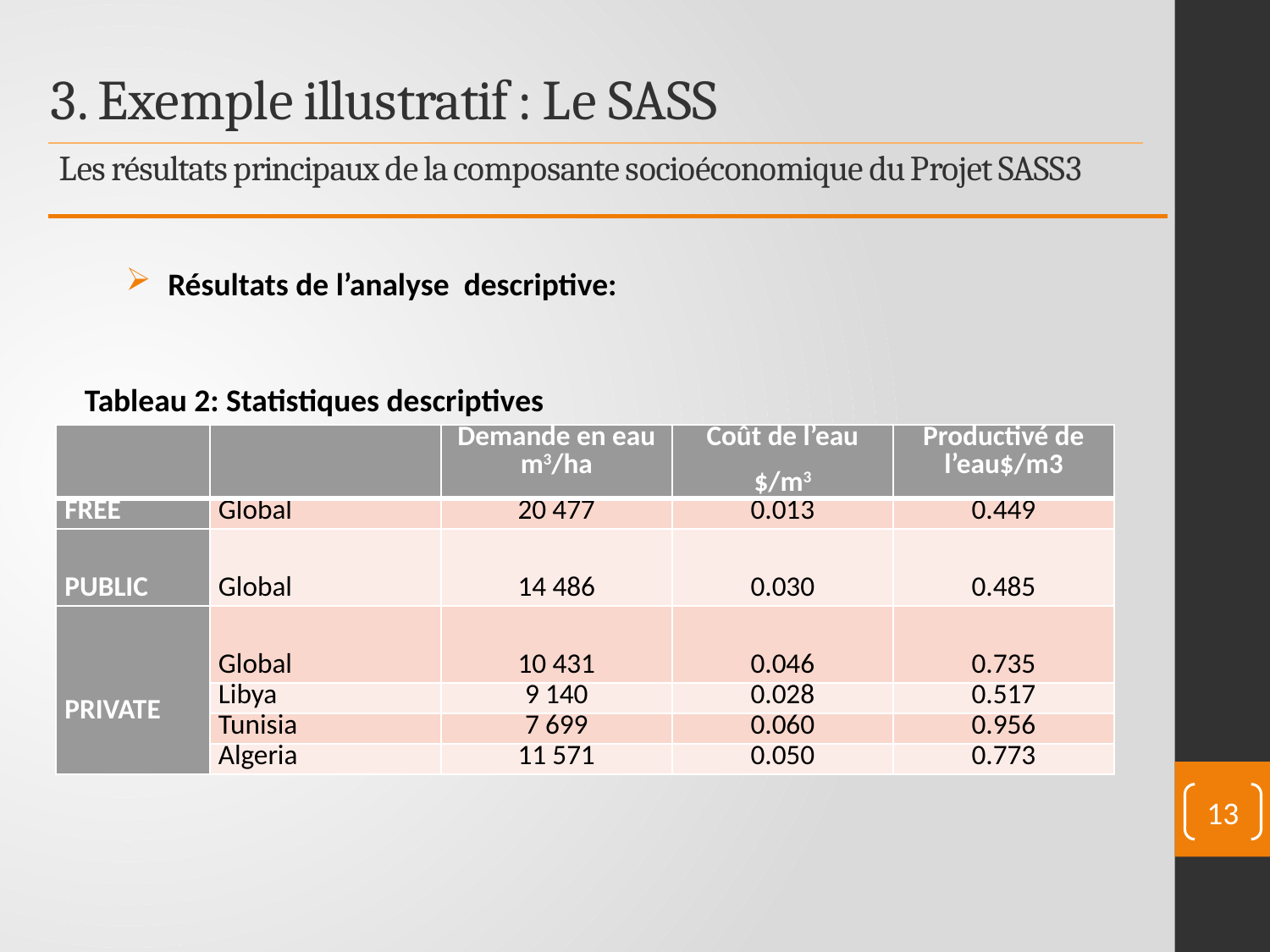

3. Exemple illustratif : Le SASS
 Les résultats principaux de la composante socioéconomique du Projet SASS3

Résultats de l’analyse  descriptive:

Tableau 2: Statistiques descriptives

|  |  | Demande en eau m3/ha | Coût de l’eau $/m3 | Productivé de l’eau$/m3 |
| --- | --- | --- | --- | --- |
| FREE | Global | 20 477 | 0.013 | 0.449 |
| PUBLIC | Global | 14 486 | 0.030 | 0.485 |
| PRIVATE | Global | 10 431 | 0.046 | 0.735 |
|  | Libya | 9 140 | 0.028 | 0.517 |
|  | Tunisia | 7 699 | 0.060 | 0.956 |
|  | Algeria | 11 571 | 0.050 | 0.773 |
13